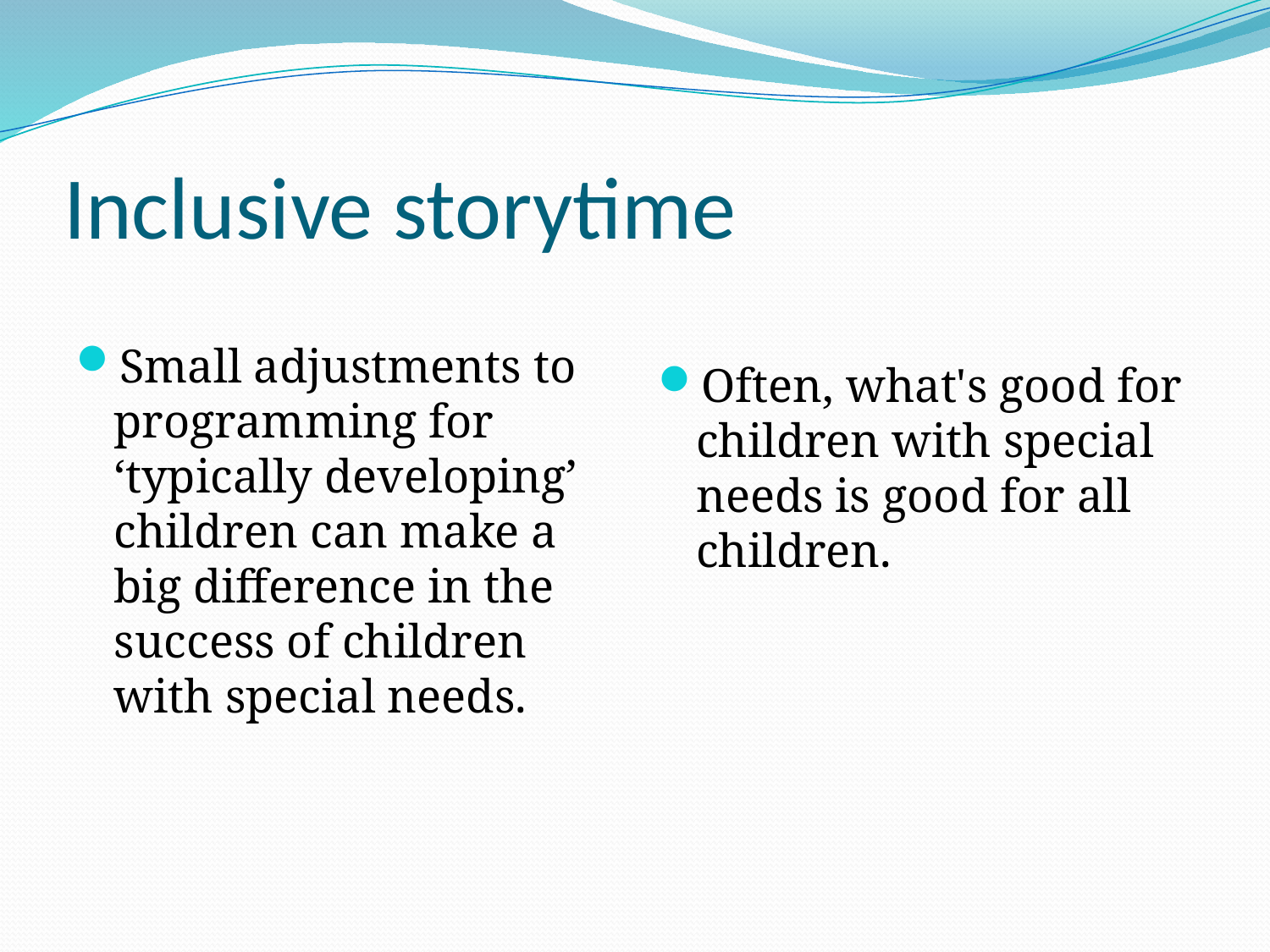

# Inclusive storytime

Often, what's good for children with special needs is good for all children.

Small adjustments to programming for ‘typically developing’ children can make a big difference in the success of children with special needs.